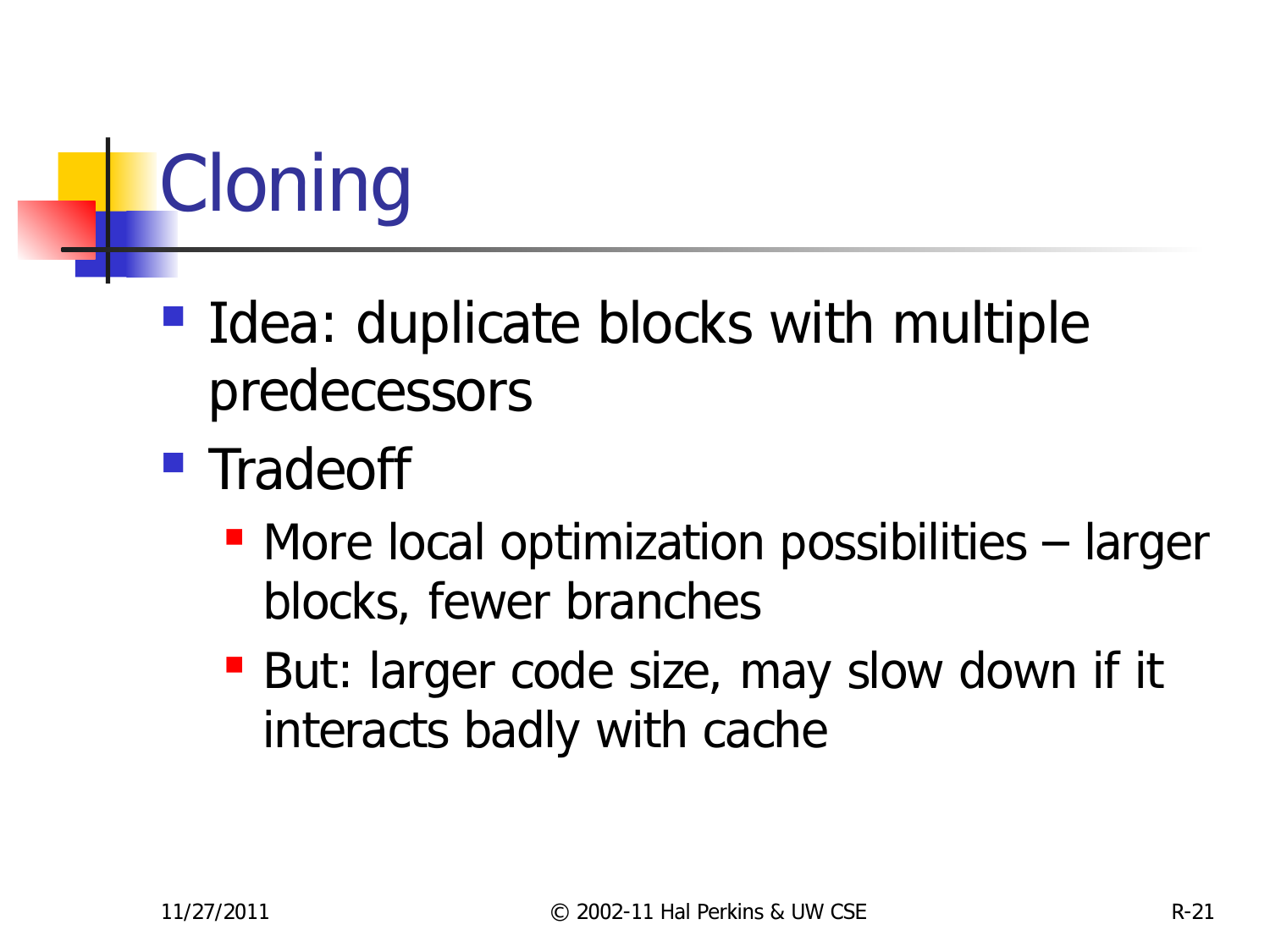

# Cloning
Idea: duplicate blocks with multiple predecessors
Tradeoff
More local optimization possibilities – larger blocks, fewer branches
But: larger code size, may slow down if it interacts badly with cache
11/27/2011
© 2002-11 Hal Perkins & UW CSE
R-21